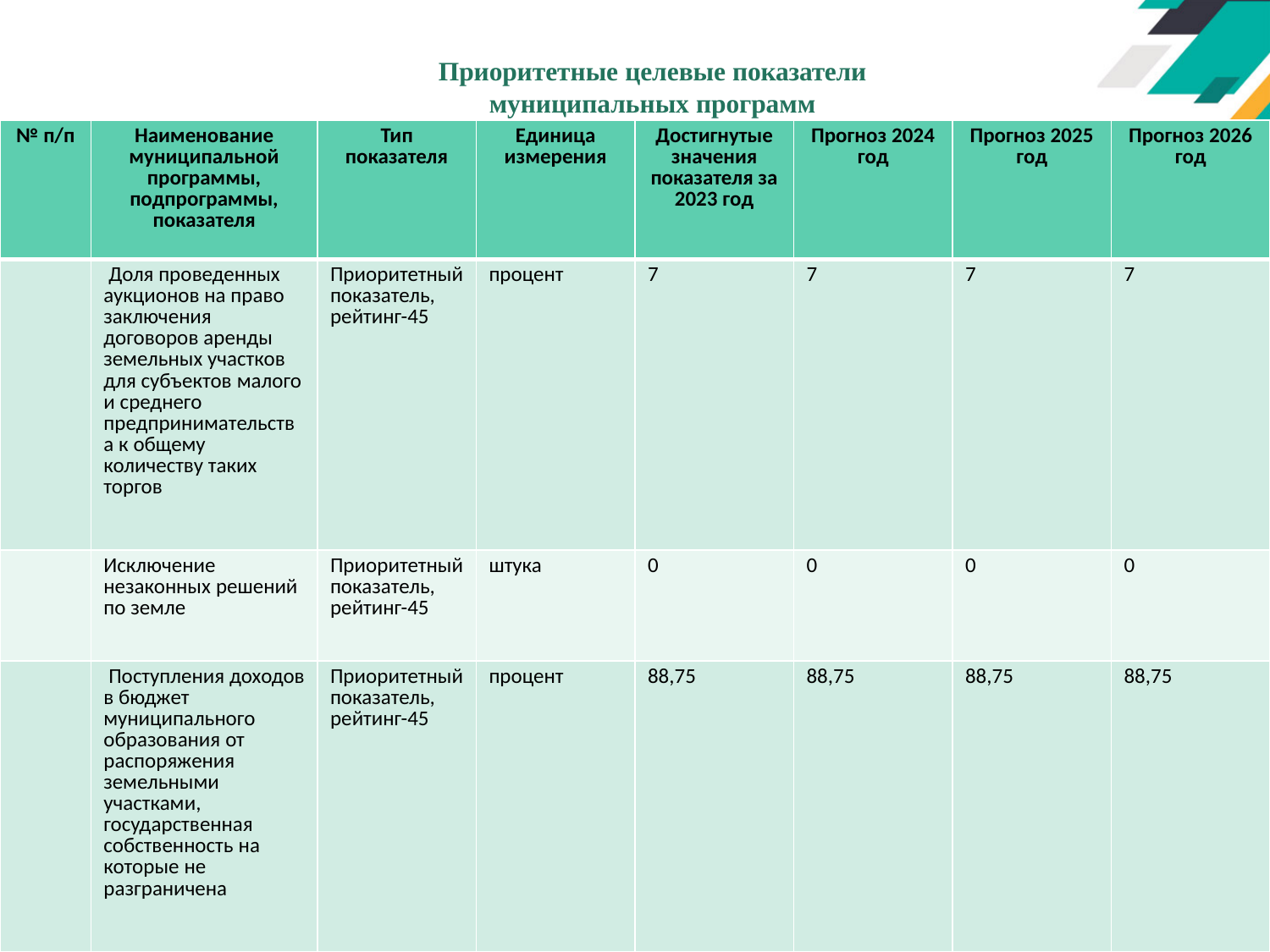

# Приоритетные целевые показатели муниципальных программ
| № п/п | Наименование муниципальной программы, подпрограммы, показателя | Тип показателя | Единица измерения | Достигнутые значения показателя за 2023 год | Прогноз 2024 год | Прогноз 2025 год | Прогноз 2026 год |
| --- | --- | --- | --- | --- | --- | --- | --- |
|  | Доля проведенных аукционов на право заключения договоров аренды земельных участков для субъектов малого и среднего предпринимательства к общему количеству таких торгов | Приоритетный показатель, рейтинг-45 | процент | 7 | 7 | 7 | 7 |
|  | Исключение незаконных решений по земле | Приоритетный показатель, рейтинг-45 | штука | 0 | 0 | 0 | 0 |
|  | Поступления доходов в бюджет муниципального образования от распоряжения земельными участками, государственная собственность на которые не разграничена | Приоритетный показатель, рейтинг-45 | процент | 88,75 | 88,75 | 88,75 | 88,75 |